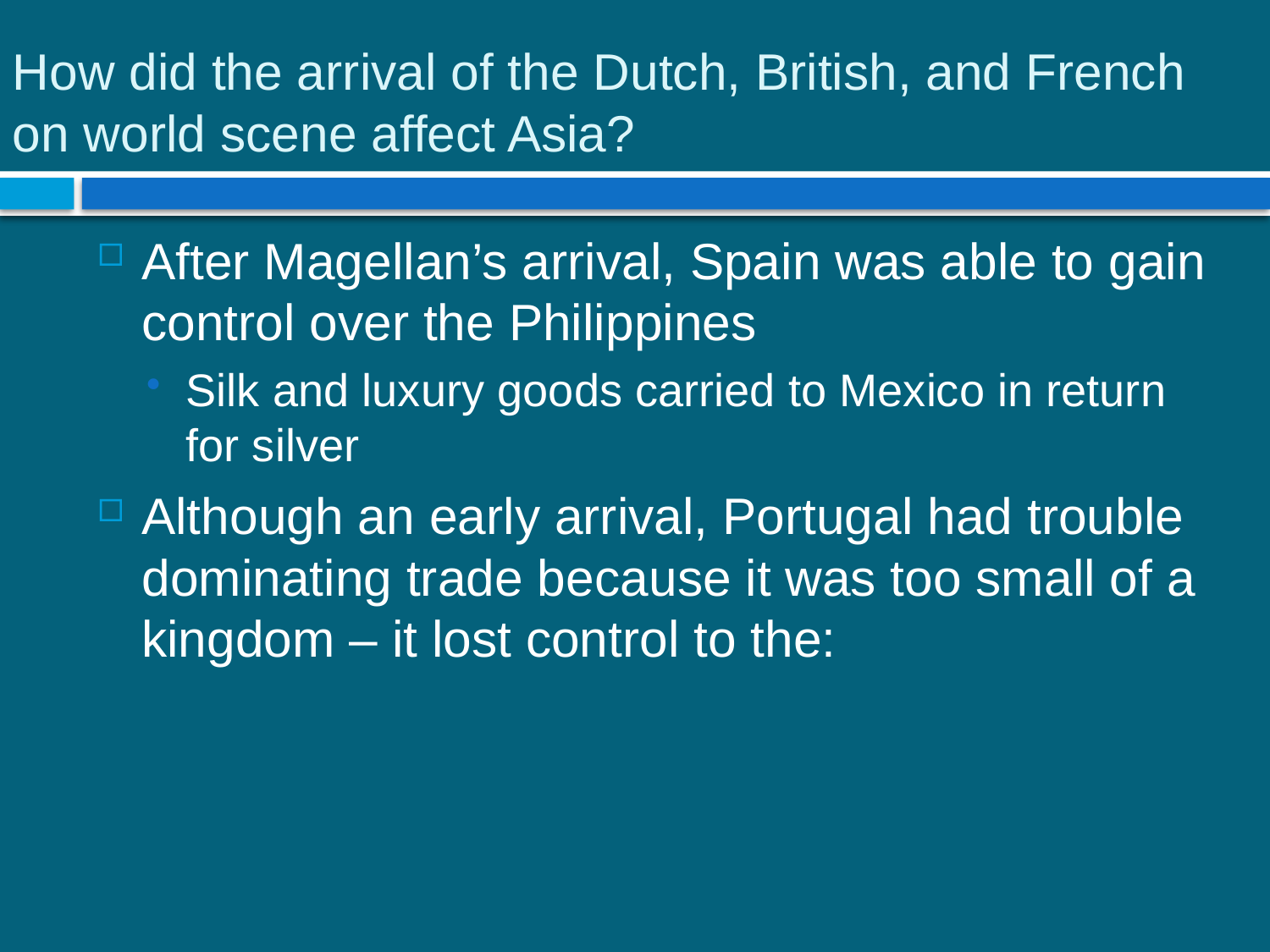

# How did the arrival of the Dutch, British, and French on world scene affect Asia?
After Magellan’s arrival, Spain was able to gain control over the Philippines
Silk and luxury goods carried to Mexico in return for silver
Although an early arrival, Portugal had trouble dominating trade because it was too small of a kingdom – it lost control to the: